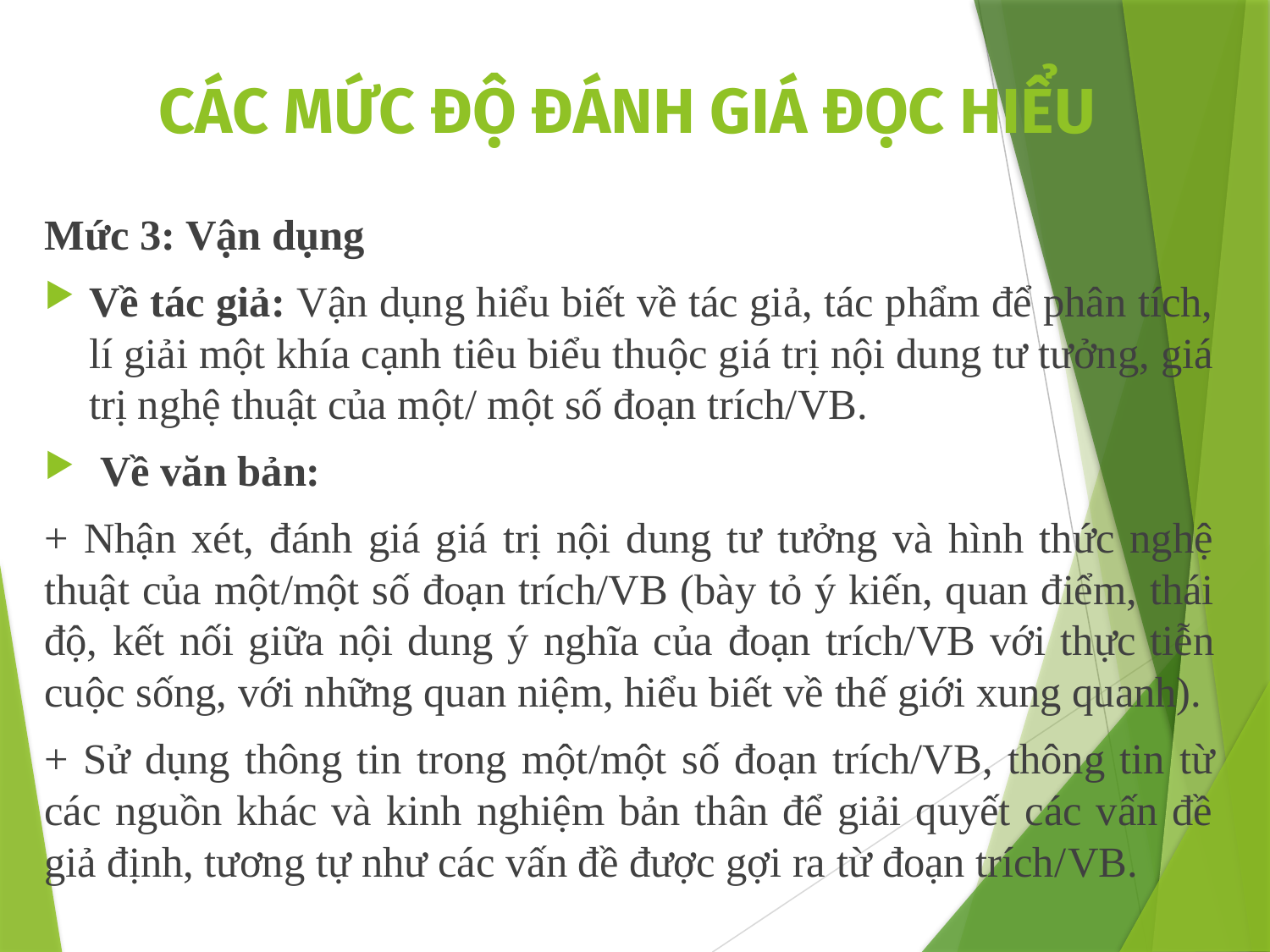

# CÁC MỨC ĐỘ ĐÁNH GIÁ ĐỌC HIỂU
Mức 3: Vận dụng
Về tác giả: Vận dụng hiểu biết về tác giả, tác phẩm để phân tích, lí giải một khía cạnh tiêu biểu thuộc giá trị nội dung tư tưởng, giá trị nghệ thuật của một/ một số đoạn trích/VB.
 Về văn bản:
+ Nhận xét, đánh giá giá trị nội dung tư tưởng và hình thức nghệ thuật của một/một số đoạn trích/VB (bày tỏ ý kiến, quan điểm, thái độ, kết nối giữa nội dung ý nghĩa của đoạn trích/VB với thực tiễn cuộc sống, với những quan niệm, hiểu biết về thế giới xung quanh).
+ Sử dụng thông tin trong một/một số đoạn trích/VB, thông tin từ các nguồn khác và kinh nghiệm bản thân để giải quyết các vấn đề giả định, tương tự như các vấn đề được gợi ra từ đoạn trích/VB.